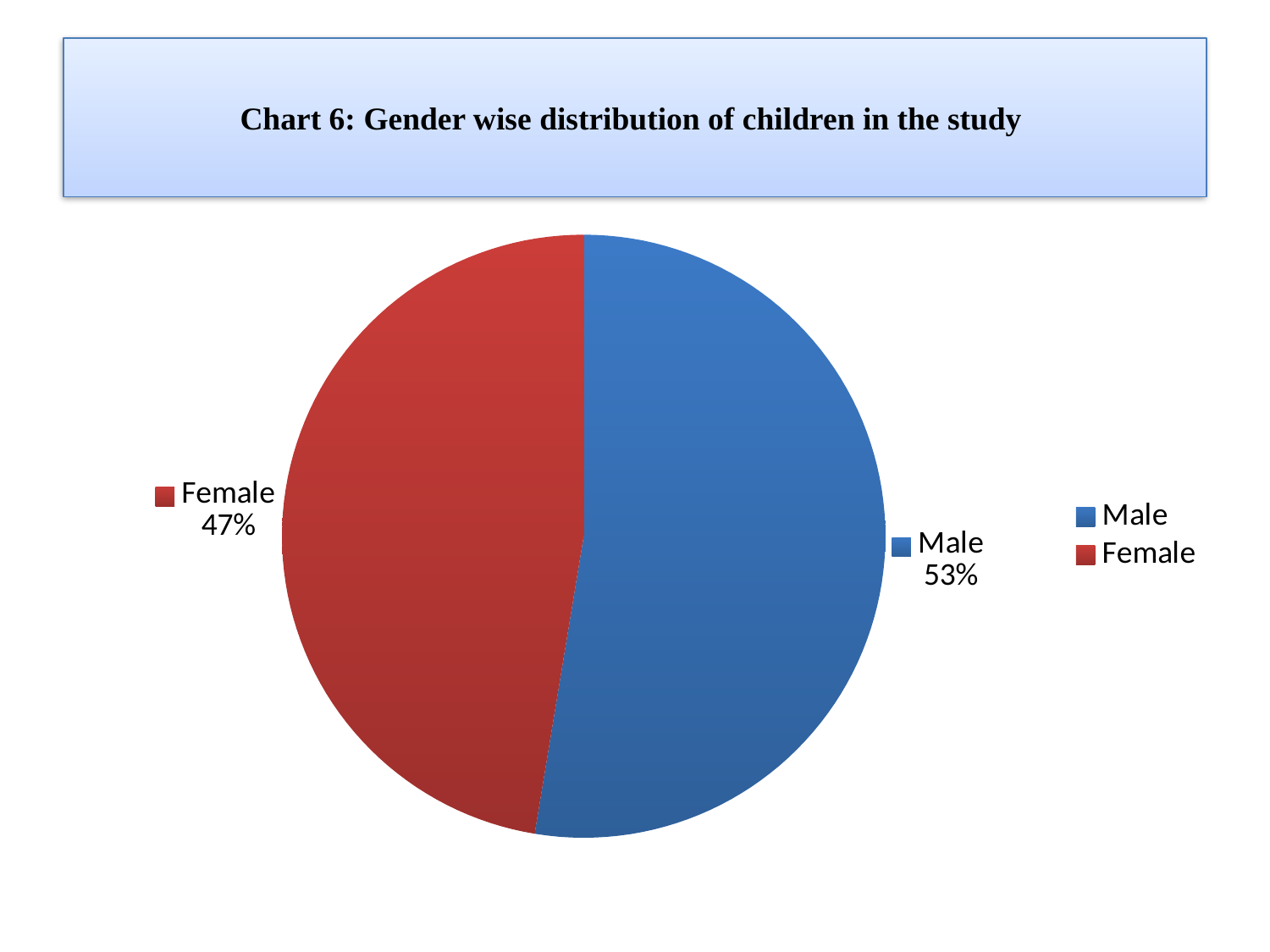

# Chart 6: Gender wise distribution of children in the study

### Chart

| Category |  |
|---|---|
| Male | 0.526 |
| Female | 0.4740000000000003 |